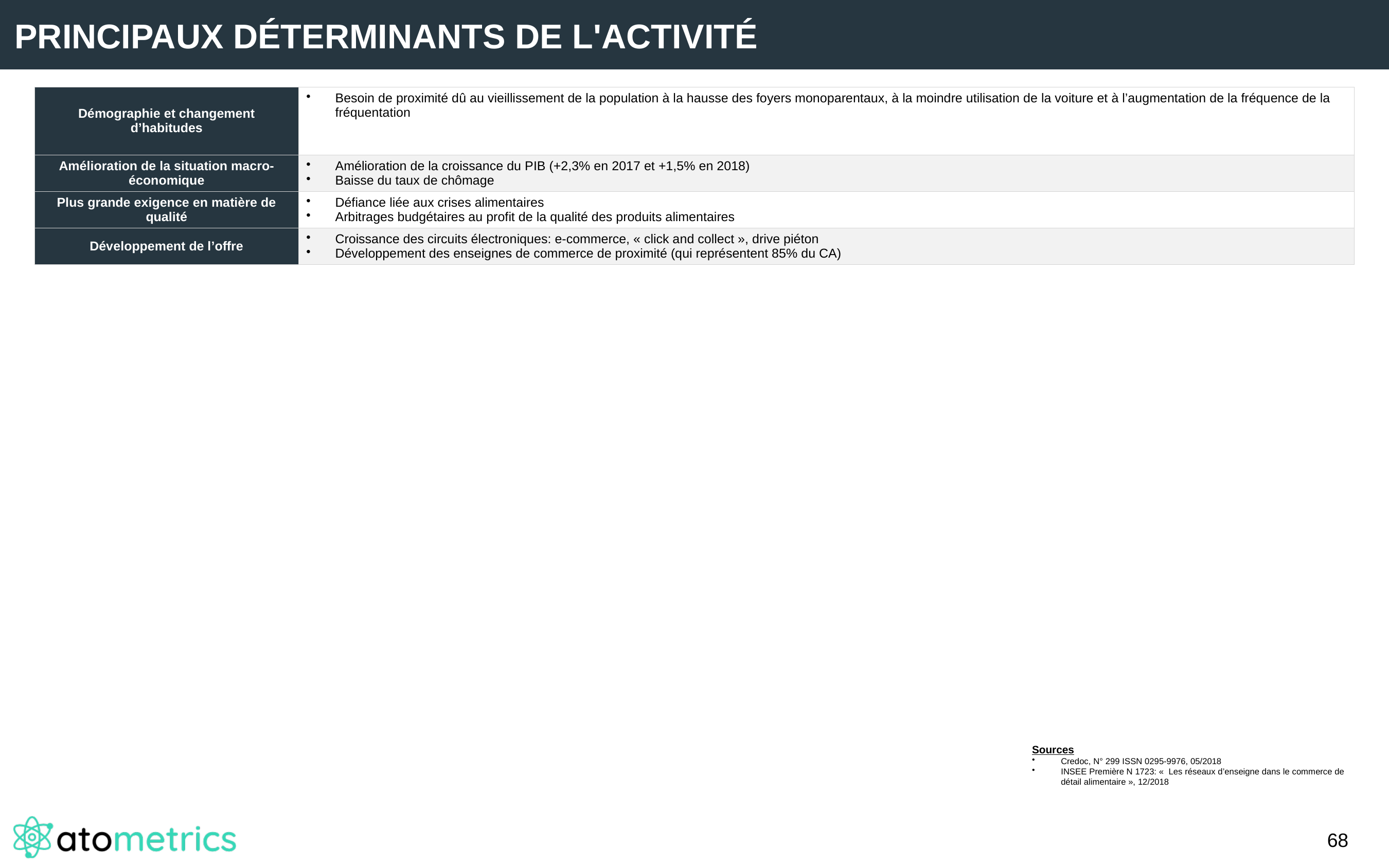

PRINCIPAUX DÉTERMINANTS DE L'ACTIVITÉ
| Démographie et changement d’habitudes | Besoin de proximité dû au vieillissement de la population à la hausse des foyers monoparentaux, à la moindre utilisation de la voiture et à l’augmentation de la fréquence de la fréquentation |
| --- | --- |
| Amélioration de la situation macro-économique | Amélioration de la croissance du PIB (+2,3% en 2017 et +1,5% en 2018) Baisse du taux de chômage |
| Plus grande exigence en matière de qualité | Défiance liée aux crises alimentaires Arbitrages budgétaires au profit de la qualité des produits alimentaires |
| Développement de l’offre | Croissance des circuits électroniques: e-commerce, « click and collect », drive piéton Développement des enseignes de commerce de proximité (qui représentent 85% du CA) |
Sources
Credoc, N° 299 ISSN 0295-9976, 05/2018
INSEE Première N 1723: «  Les réseaux d’enseigne dans le commerce de détail alimentaire », 12/2018
68